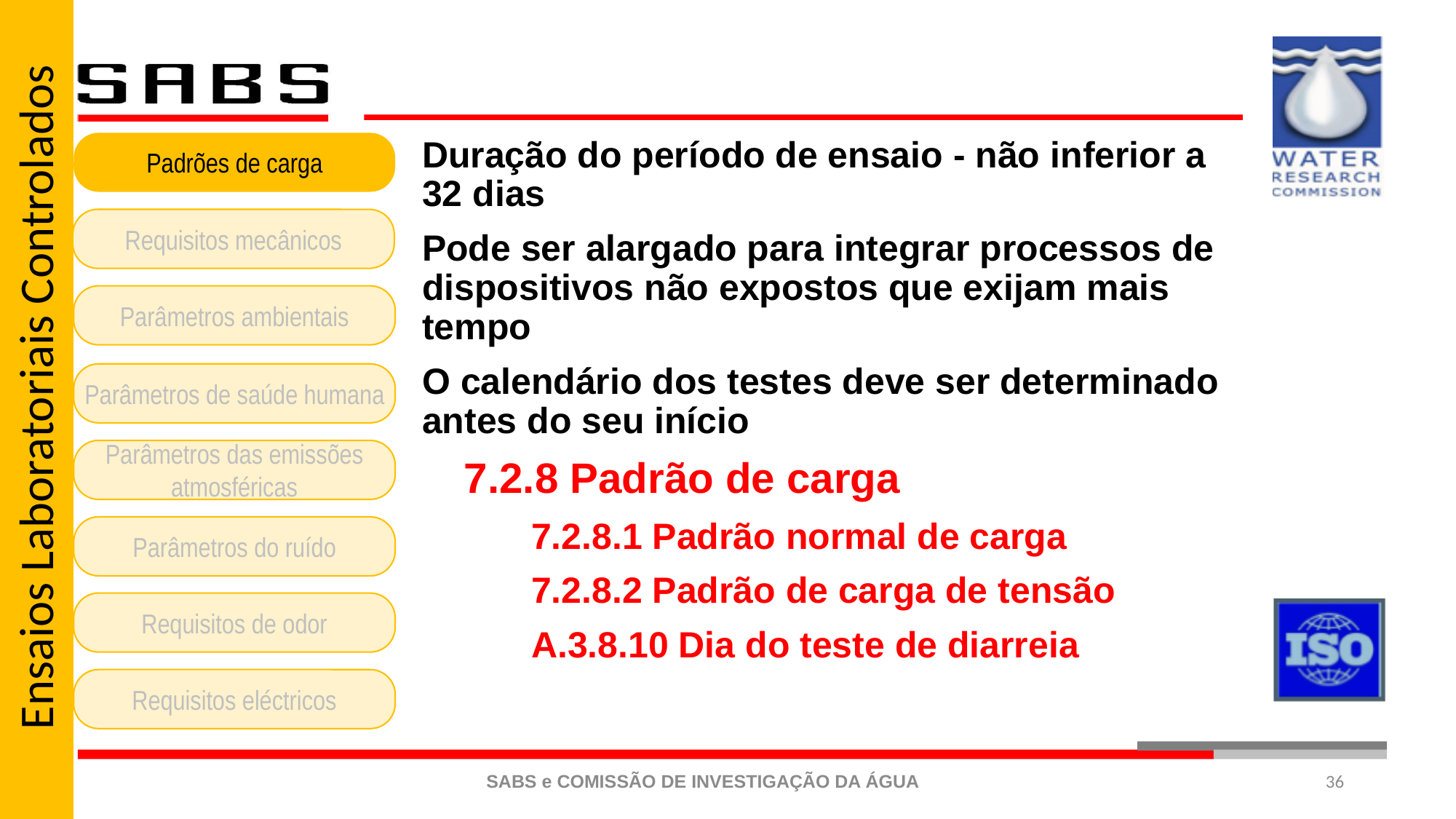

Ensaios Laboratoriais Controlados
Duração do período de ensaio - não inferior a 32 dias
Pode ser alargado para integrar processos de dispositivos não expostos que exijam mais tempo
O calendário dos testes deve ser determinado antes do seu início
7.2.8 Padrão de carga
7.2.8.1 Padrão normal de carga
7.2.8.2 Padrão de carga de tensão
A.3.8.10 Dia do teste de diarreia
Padrões de carga
Requisitos mecânicos
Parâmetros ambientais
Parâmetros de saúde humana
Parâmetros das emissões atmosféricas
Parâmetros do ruído
Requisitos de odor
Requisitos eléctricos
36